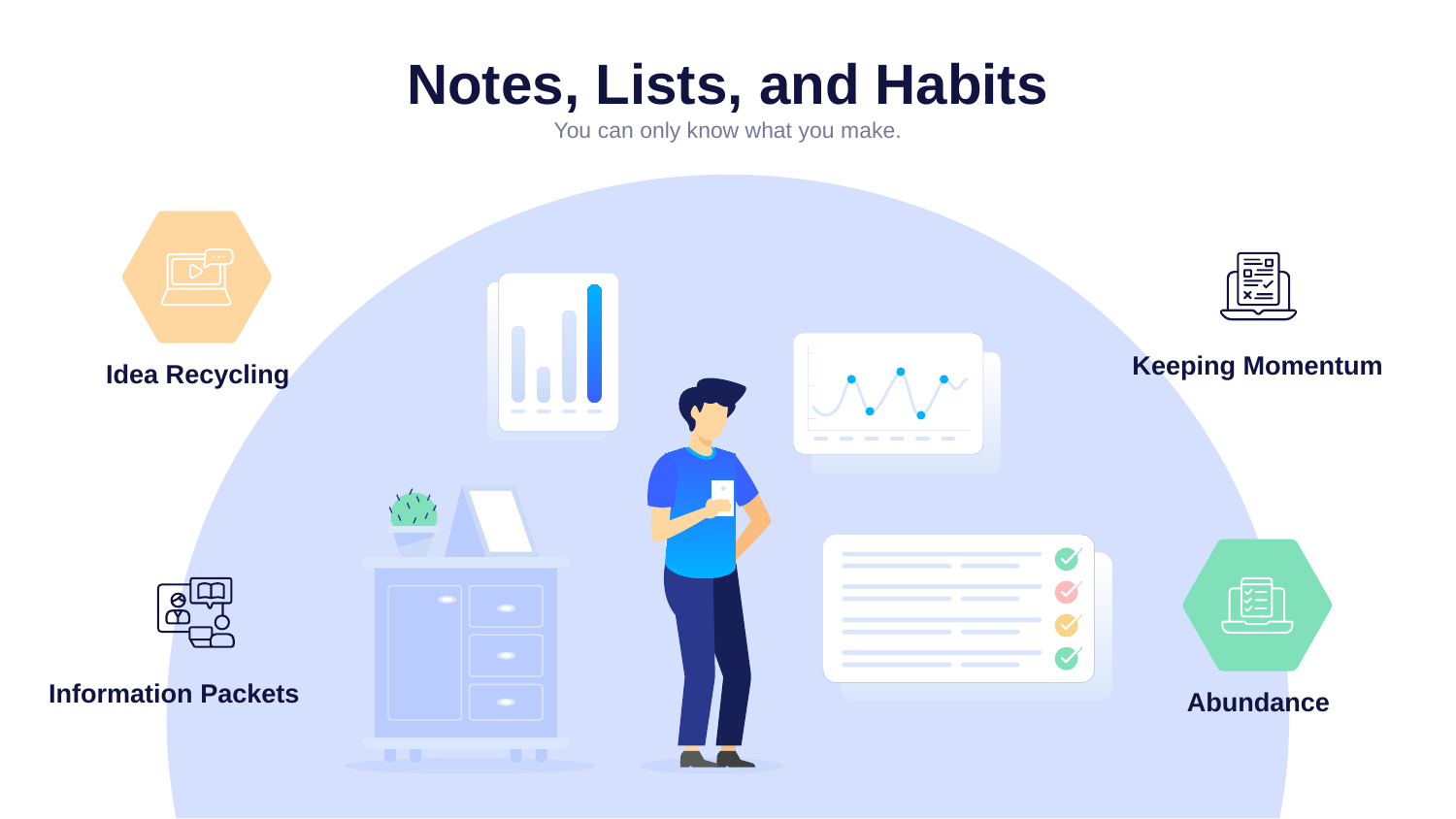

Notes, Lists, and Habits
You can only know what you make.

Keeping Momentum
Idea Recycling

Information Packets

Abundance